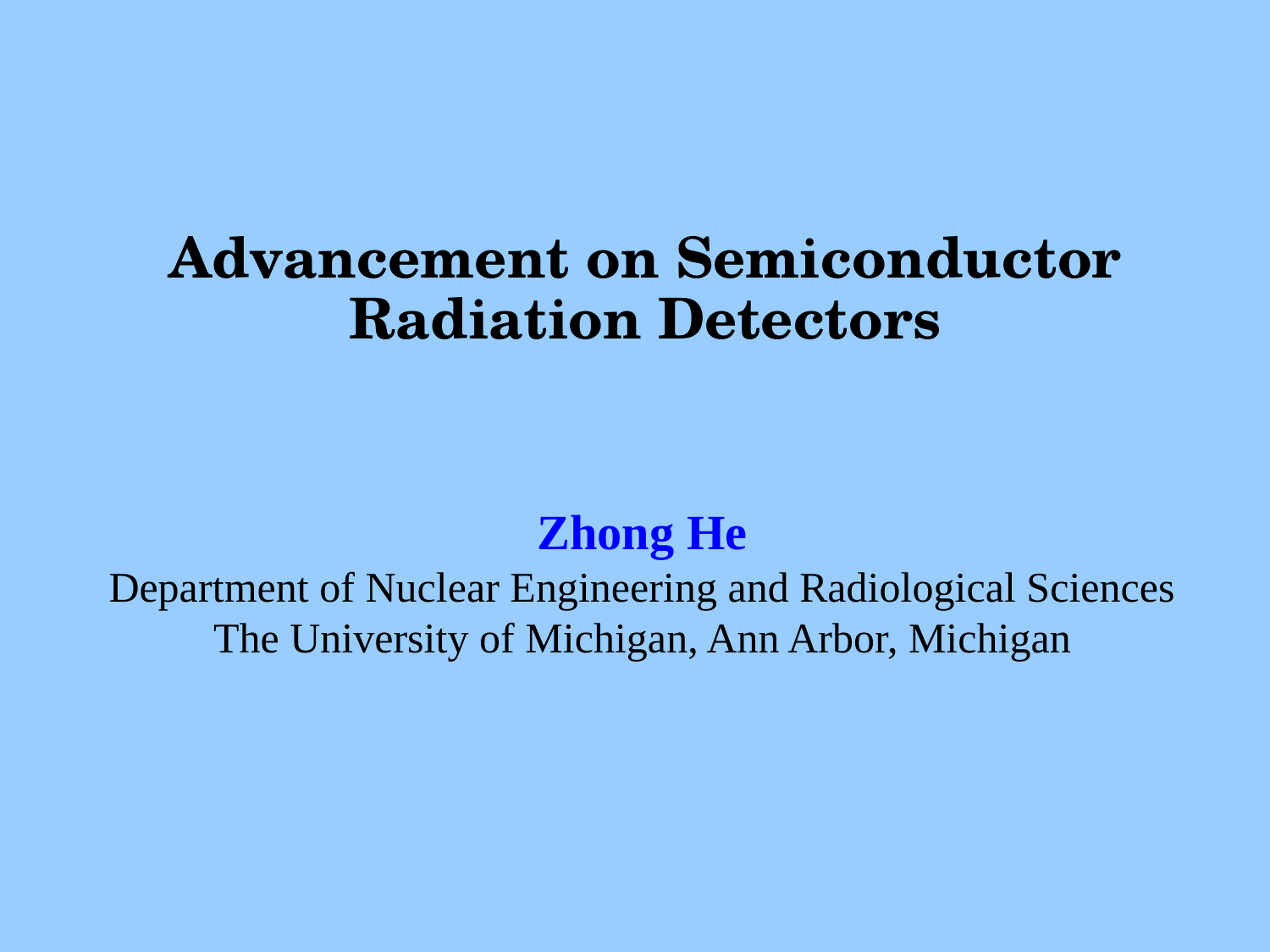

# Advancement on Semiconductor Radiation Detectors
Zhong He
Department of Nuclear Engineering and Radiological Sciences
The University of Michigan, Ann Arbor, Michigan